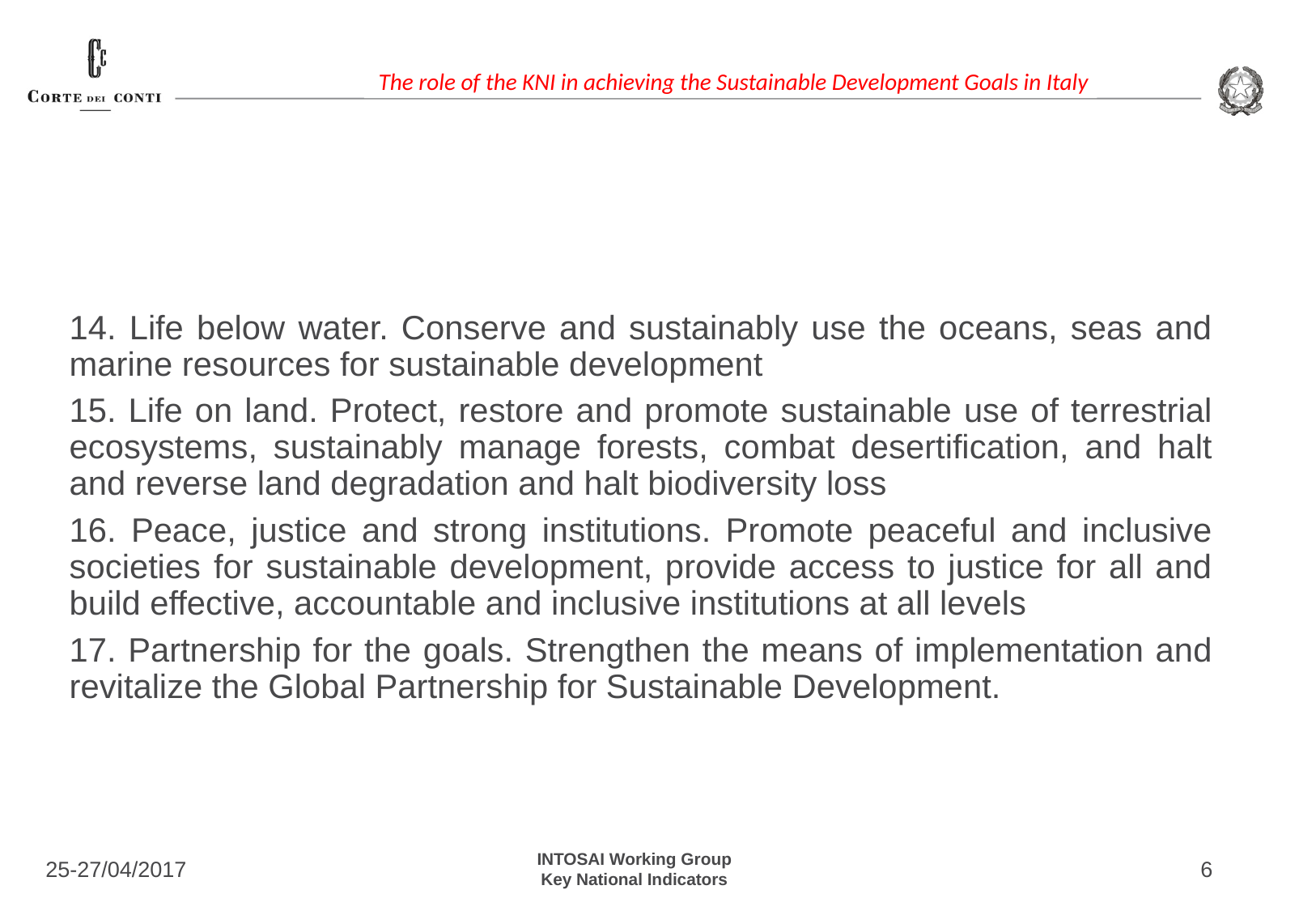

14. Life below water. Conserve and sustainably use the oceans, seas and marine resources for sustainable development
15. Life on land. Protect, restore and promote sustainable use of terrestrial ecosystems, sustainably manage forests, combat desertification, and halt and reverse land degradation and halt biodiversity loss
16. Peace, justice and strong institutions. Promote peaceful and inclusive societies for sustainable development, provide access to justice for all and build effective, accountable and inclusive institutions at all levels
17. Partnership for the goals. Strengthen the means of implementation and revitalize the Global Partnership for Sustainable Development.
25-27/04/2017
INTOSAI Working Group
Key National Indicators
6